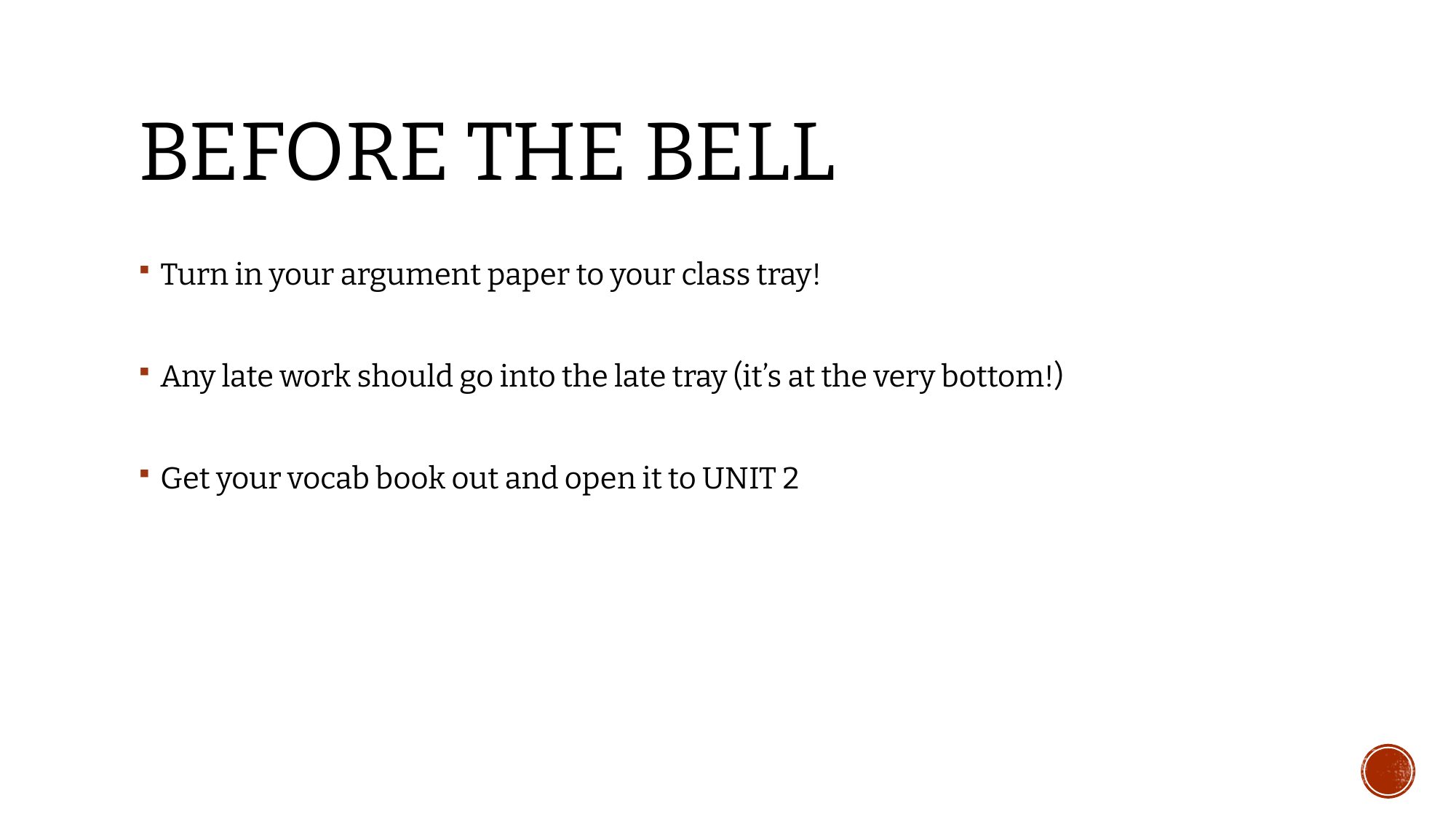

# BEFORE THE BELL
Turn in your argument paper to your class tray!

Any late work should go into the late tray (it’s at the very bottom!)

Get your vocab book out and open it to UNIT 2